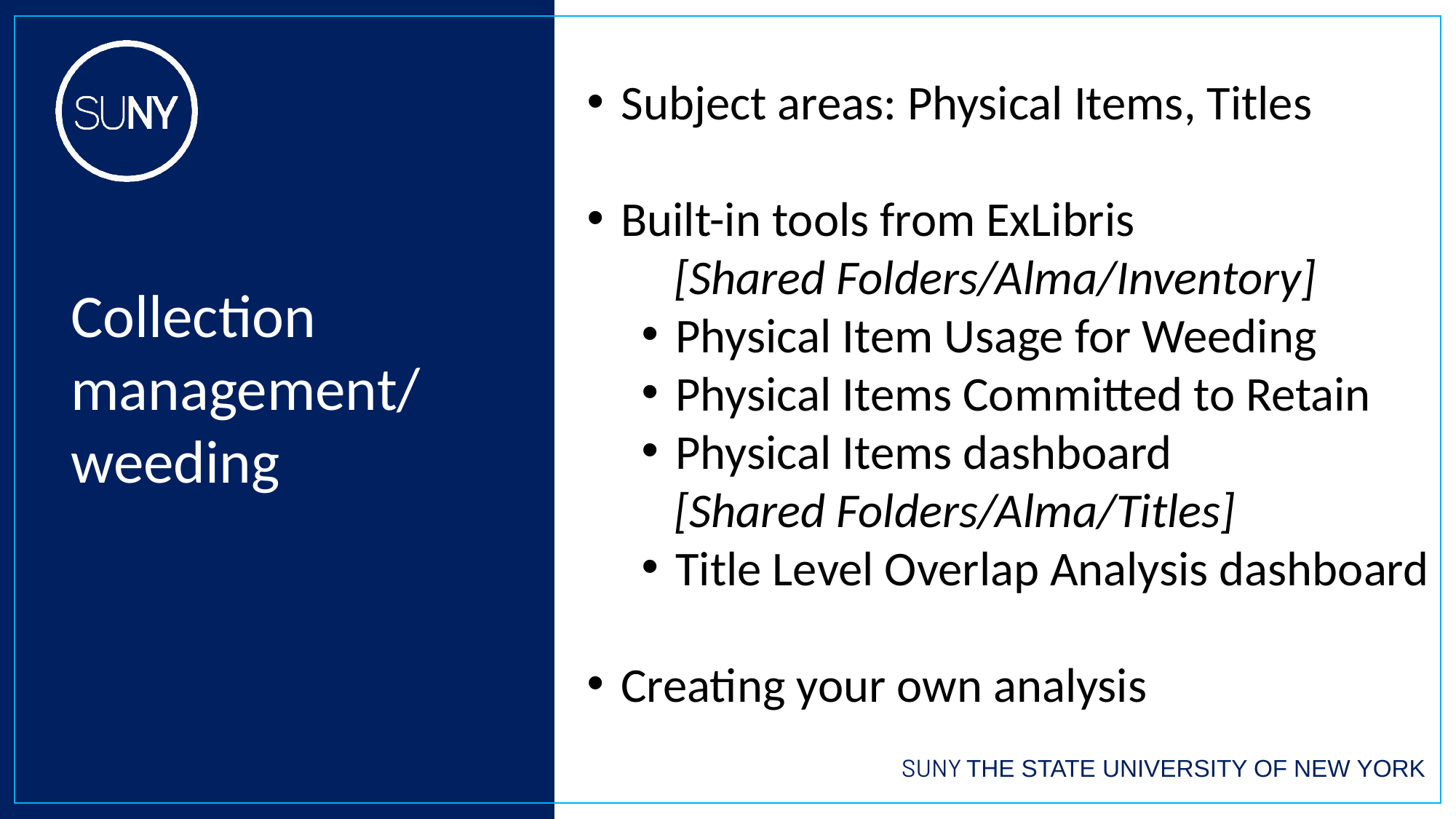

Subject areas: Physical Items, Titles
Built-in tools from ExLibris
        [Shared Folders/Alma/Inventory]
Physical Item Usage for Weeding
Physical Items Committed to Retain
Physical Items dashboard
   [Shared Folders/Alma/Titles]
Title Level Overlap Analysis dashboard
Creating your own analysis
Collection management/ weeding